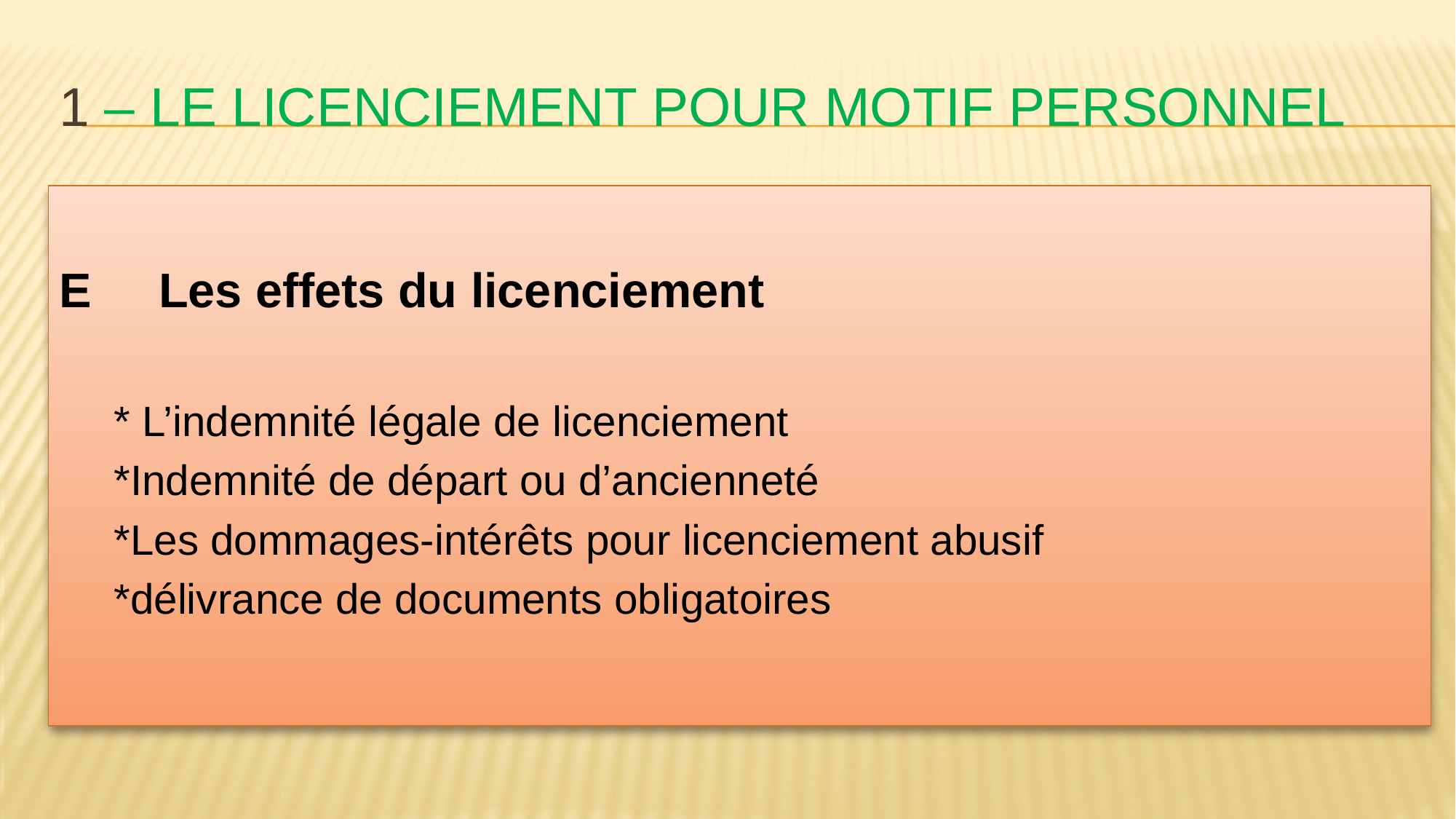

# 1 – Le licenciement pour motif personnel

E     Les effets du licenciement

* L’indemnité légale de licenciement
*Indemnité de départ ou d’ancienneté
*Les dommages-intérêts pour licenciement abusif
*délivrance de documents obligatoires